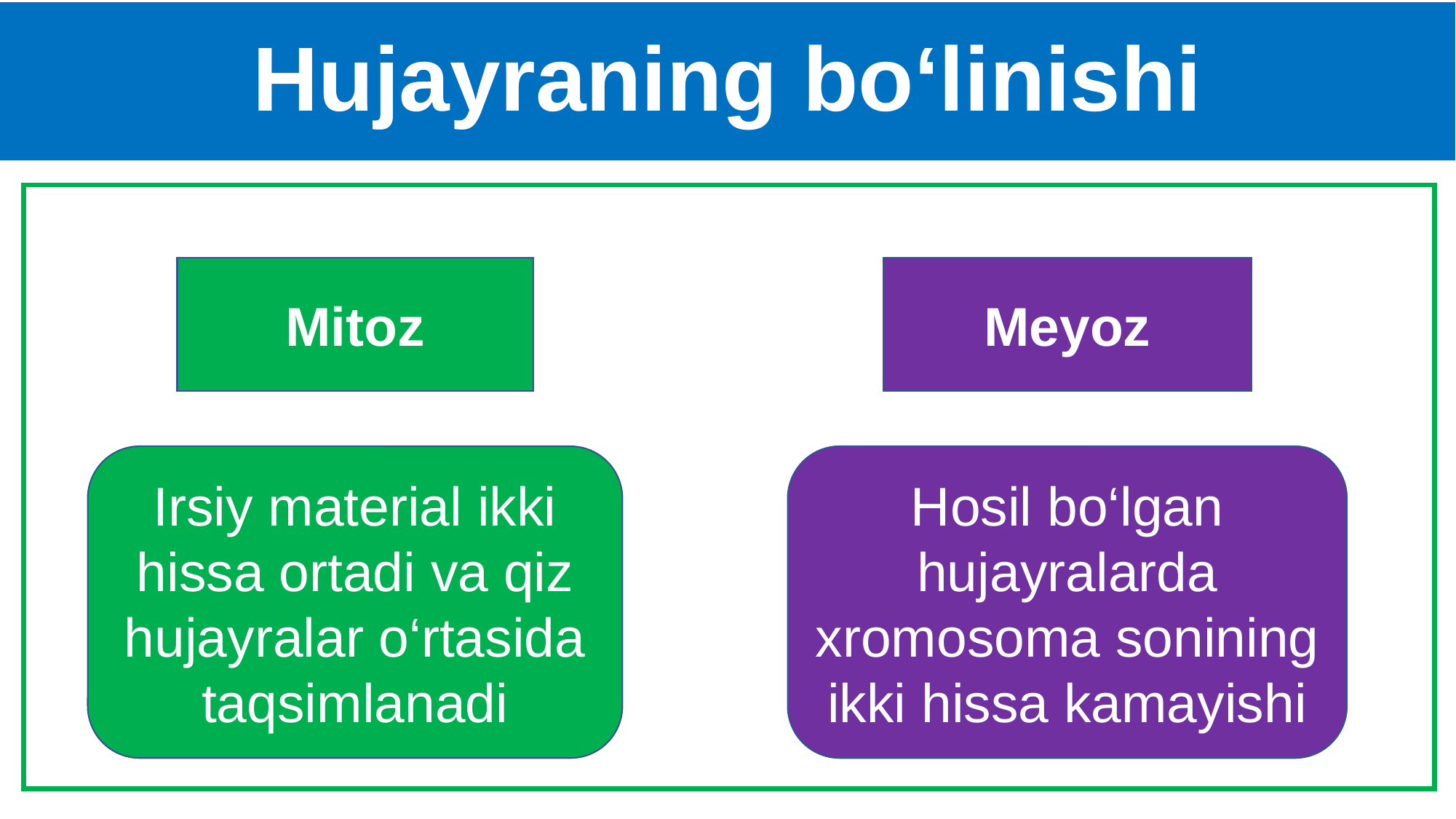

# Hujayraning bo‘linishi

Mitoz
Meyoz
Irsiy material ikki hissa ortadi va qiz hujayralar o‘rtasida taqsimlanadi
Hosil bo‘lgan hujayralarda xromosoma sonining ikki hissa kamayishi